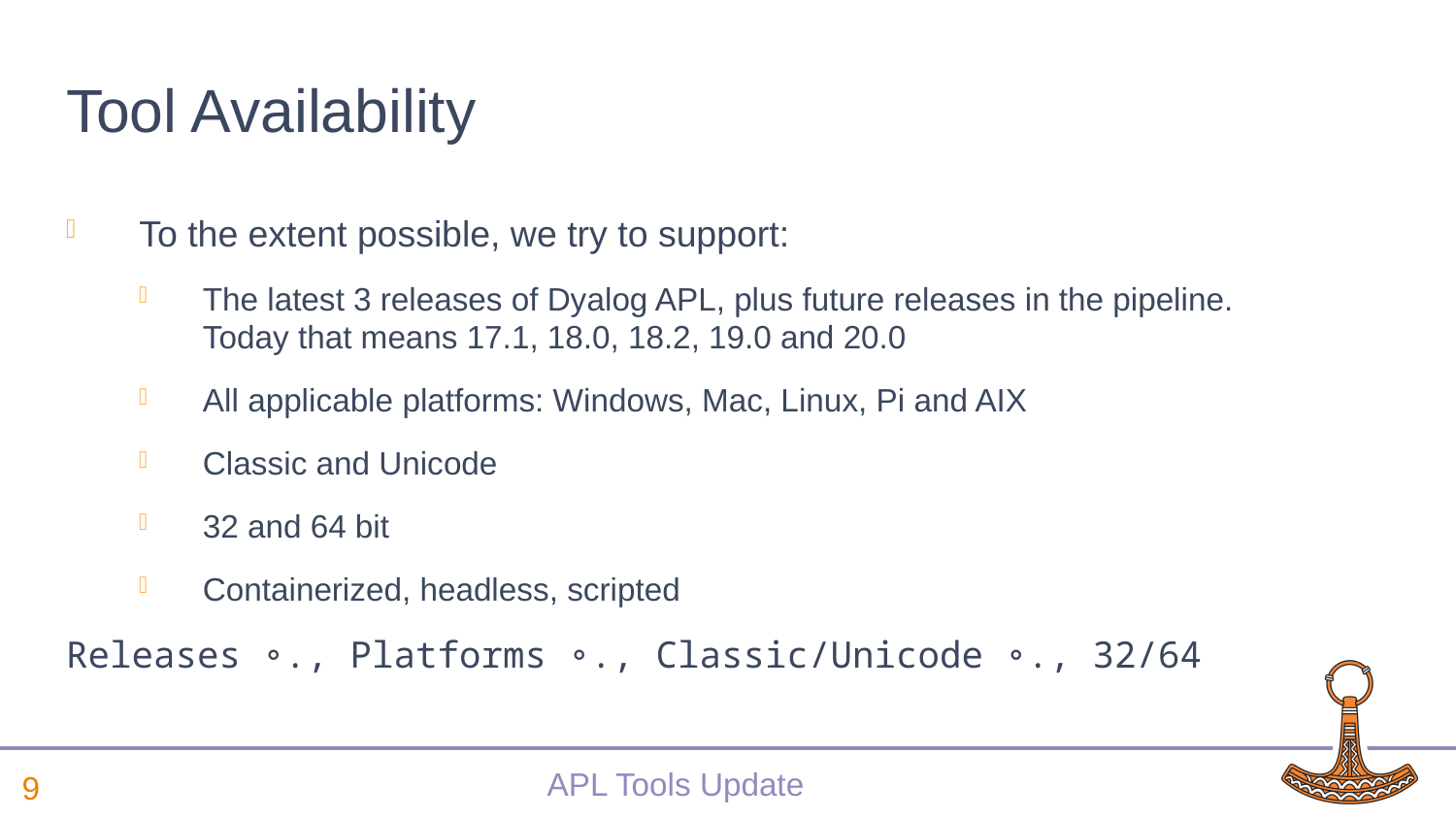

# Tool Availability
To the extent possible, we try to support:
The latest 3 releases of Dyalog APL, plus future releases in the pipeline.
Today that means 17.1, 18.0, 18.2, 19.0 and 20.0
All applicable platforms: Windows, Mac, Linux, Pi and AIX
Classic and Unicode
32 and 64 bit
Containerized, headless, scripted
Releases ∘., Platforms ∘., Classic/Unicode ∘., 32/64